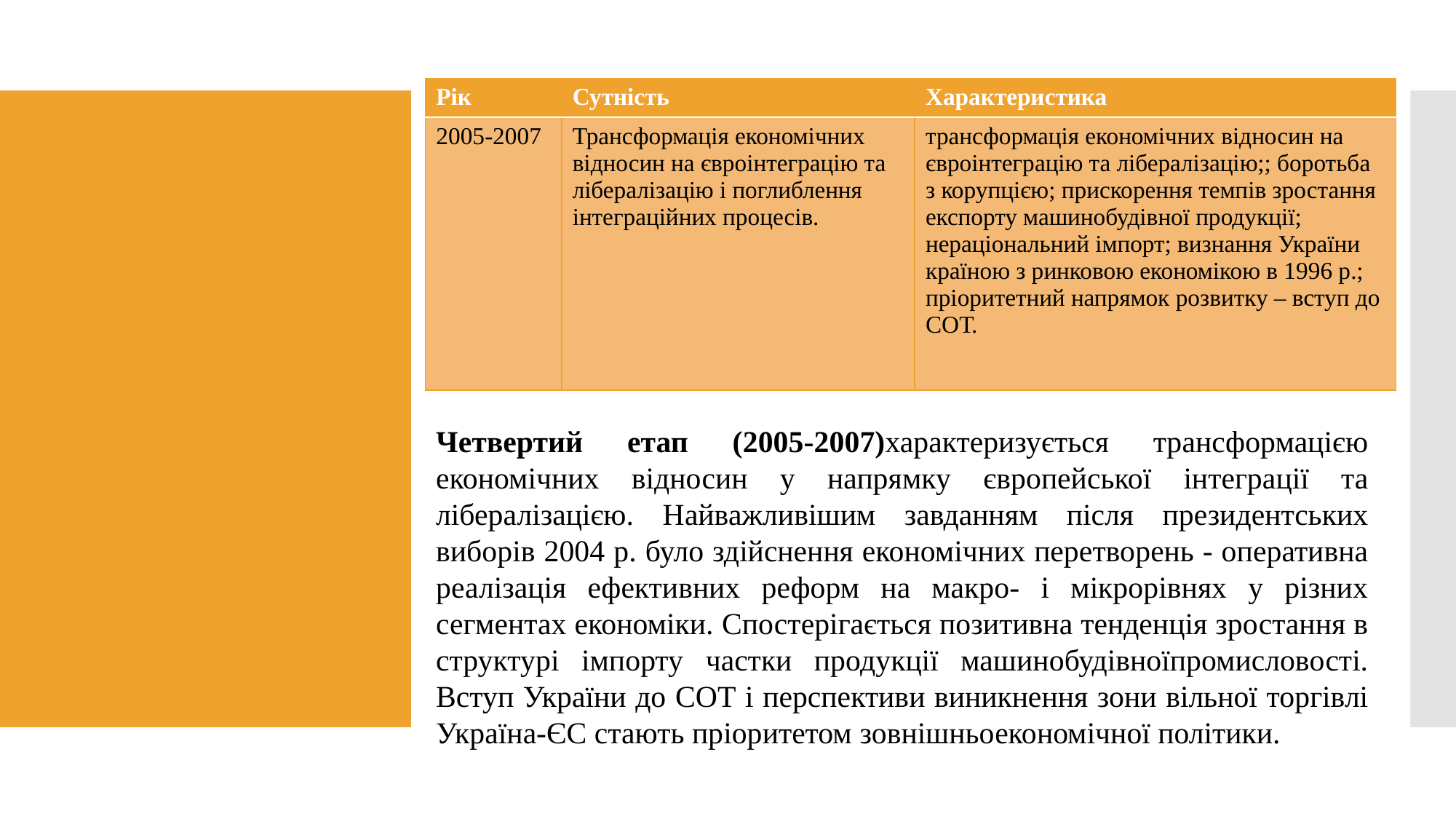

| Рік | Сутність | Характеристика |
| --- | --- | --- |
| 2005-2007 | Трансформація економічних відносин на євроінтеграцію та лібералізацію і поглиблення інтеграційних процесів. | трансформація економічних відносин на євроінтеграцію та лібералізацію;; боротьба з корупцією; прискорення темпів зростання експорту машинобудівної продукції; нераціональний імпорт; визнання України країною з ринковою економікою в 1996 р.; пріоритетний напрямок розвитку – вступ до СОТ. |
Четвертий етап (2005-2007)характеризується трансформацією економічних відносин у напрямку європейської інтеграції та лібералізацією. Найважливішим завданням після президентських виборів 2004 р. було здійснення економічних перетворень - оперативна реалізація ефективних реформ на макро- і мікрорівнях у різних сегментах економіки. Спостерігається позитивна тенденція зростання в структурі імпорту частки продукції машинобудівноїпромисловості. Вступ України до СОТ і перспективи виникнення зони вільної торгівлі Україна-ЄС стають пріоритетом зовнішньоекономічної політики.